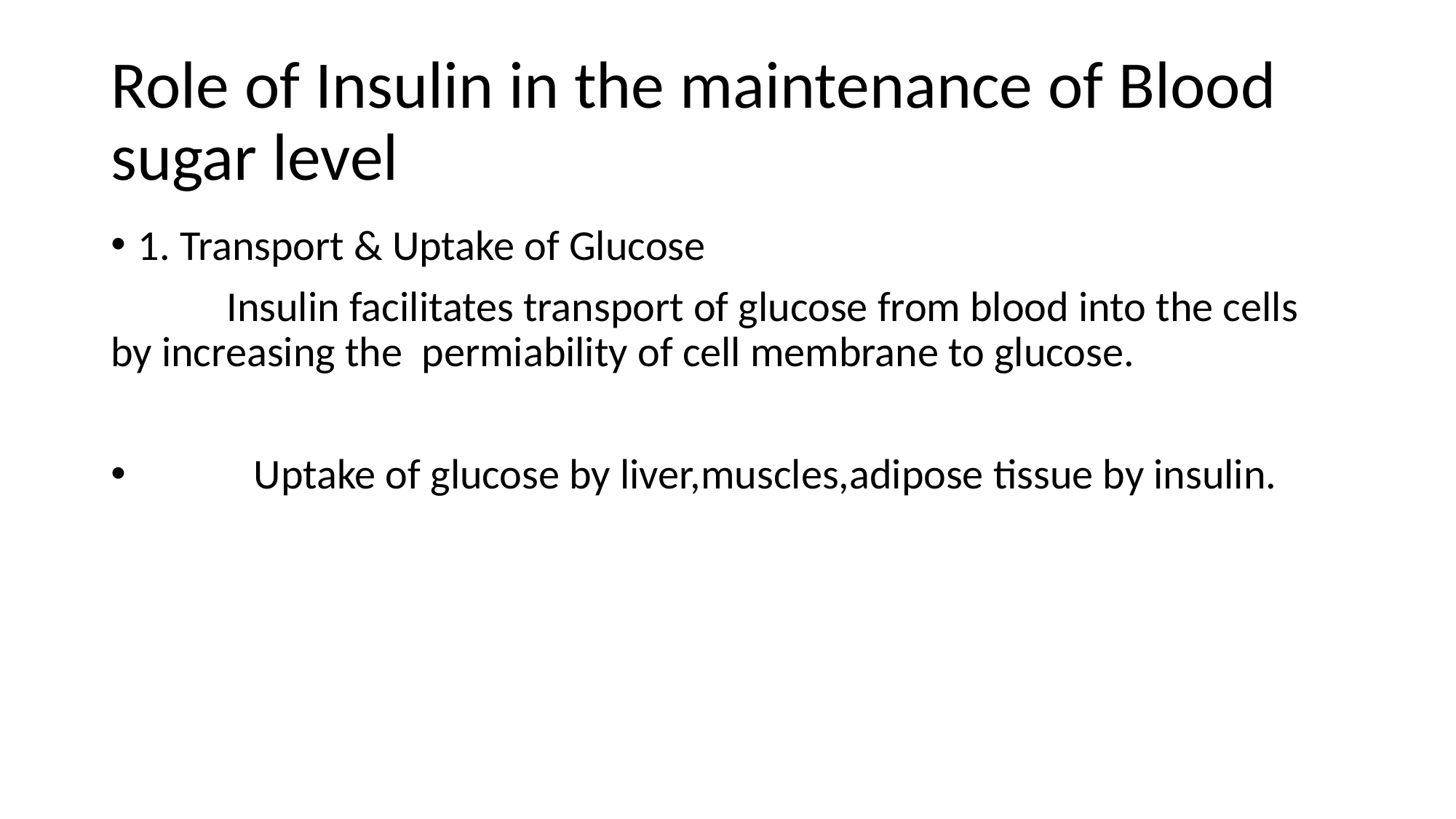

# Role of Insulin in the maintenance of Blood sugar level
1. Transport & Uptake of Glucose
            Insulin facilitates transport of glucose from blood into the cells by increasing the  permiability of cell membrane to glucose.

            Uptake of glucose by liver,muscles,adipose tissue by insulin.